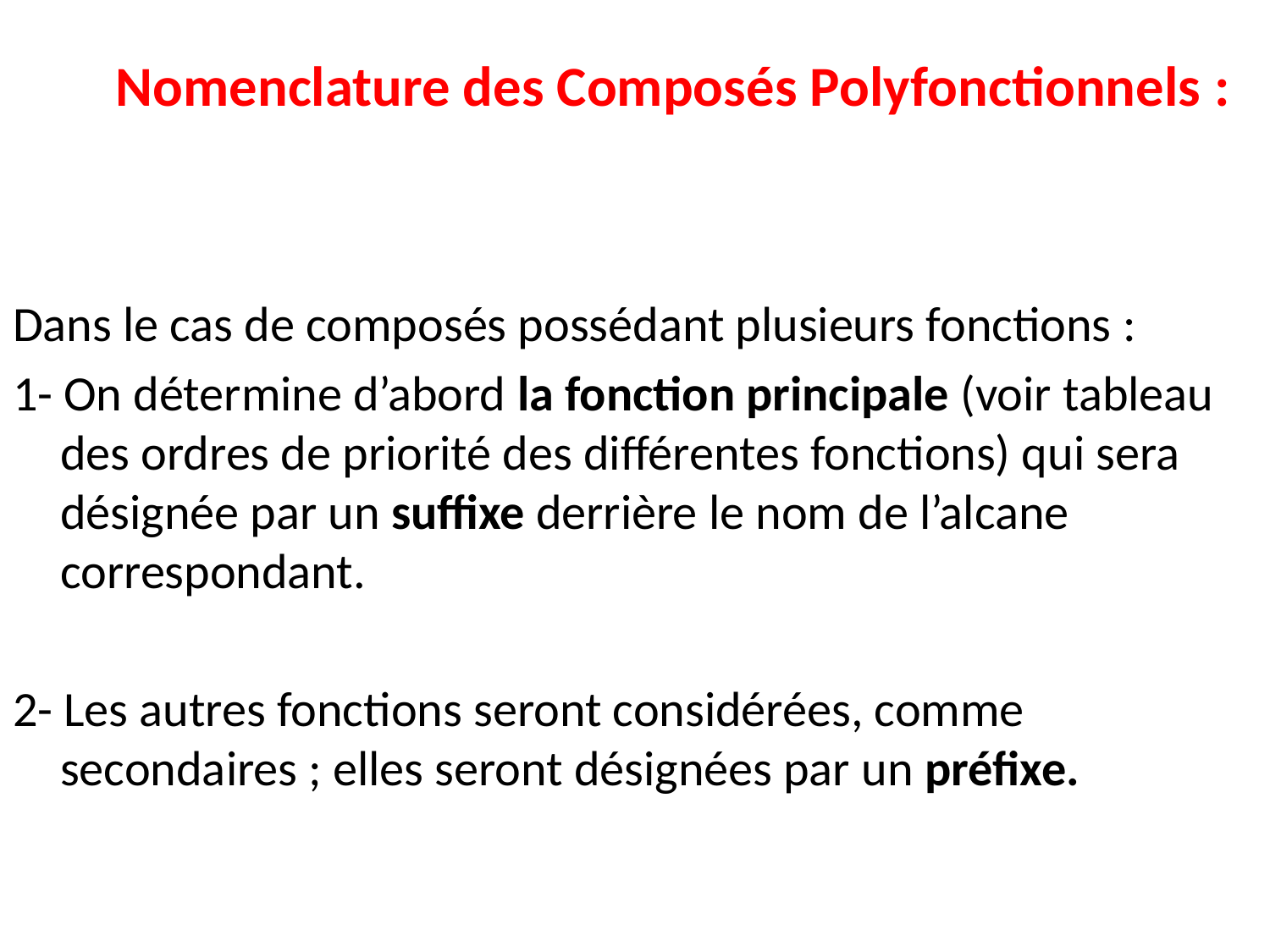

# Nomenclature des Composés Polyfonctionnels :
Dans le cas de composés possédant plusieurs fonctions :
1- On détermine d’abord la fonction principale (voir tableau des ordres de priorité des différentes fonctions) qui sera désignée par un suffixe derrière le nom de l’alcane correspondant.

2- Les autres fonctions seront considérées, comme secondaires ; elles seront désignées par un préfixe.